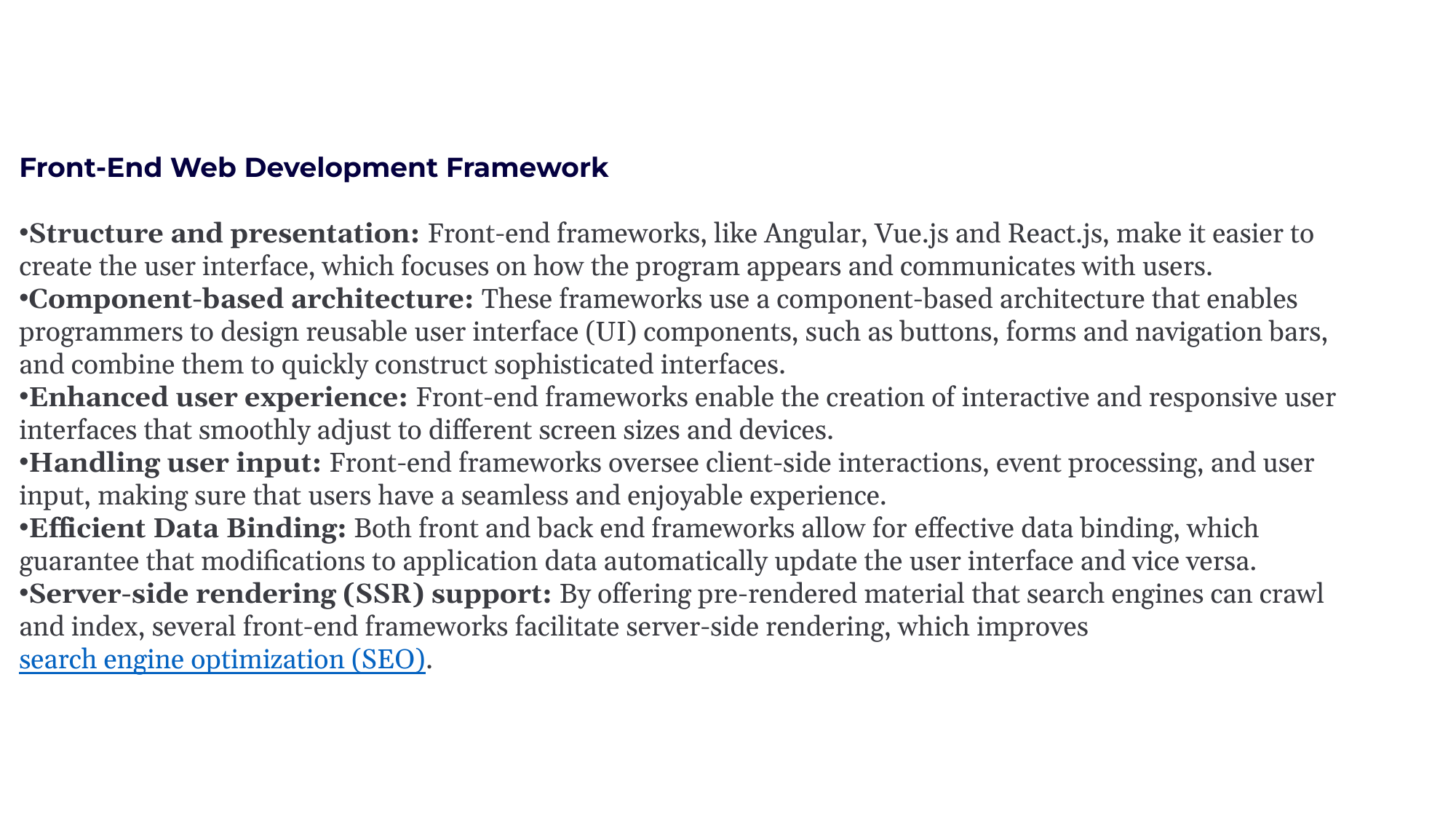

Front-End Web Development Framework

Structure and presentation: Front-end frameworks, like Angular, Vue.js and React.js, make it easier to create the user interface, which focuses on how the program appears and communicates with users.
Component-based architecture: These frameworks use a component-based architecture that enables programmers to design reusable user interface (UI) components, such as buttons, forms and navigation bars, and combine them to quickly construct sophisticated interfaces.
Enhanced user experience: Front-end frameworks enable the creation of interactive and responsive user interfaces that smoothly adjust to different screen sizes and devices.
Handling user input: Front-end frameworks oversee client-side interactions, event processing, and user input, making sure that users have a seamless and enjoyable experience.
Efficient Data Binding: Both front and back end frameworks allow for effective data binding, which guarantee that modifications to application data automatically update the user interface and vice versa.
Server-side rendering (SSR) support: By offering pre-rendered material that search engines can crawl and index, several front-end frameworks facilitate server-side rendering, which improves search engine optimization (SEO).